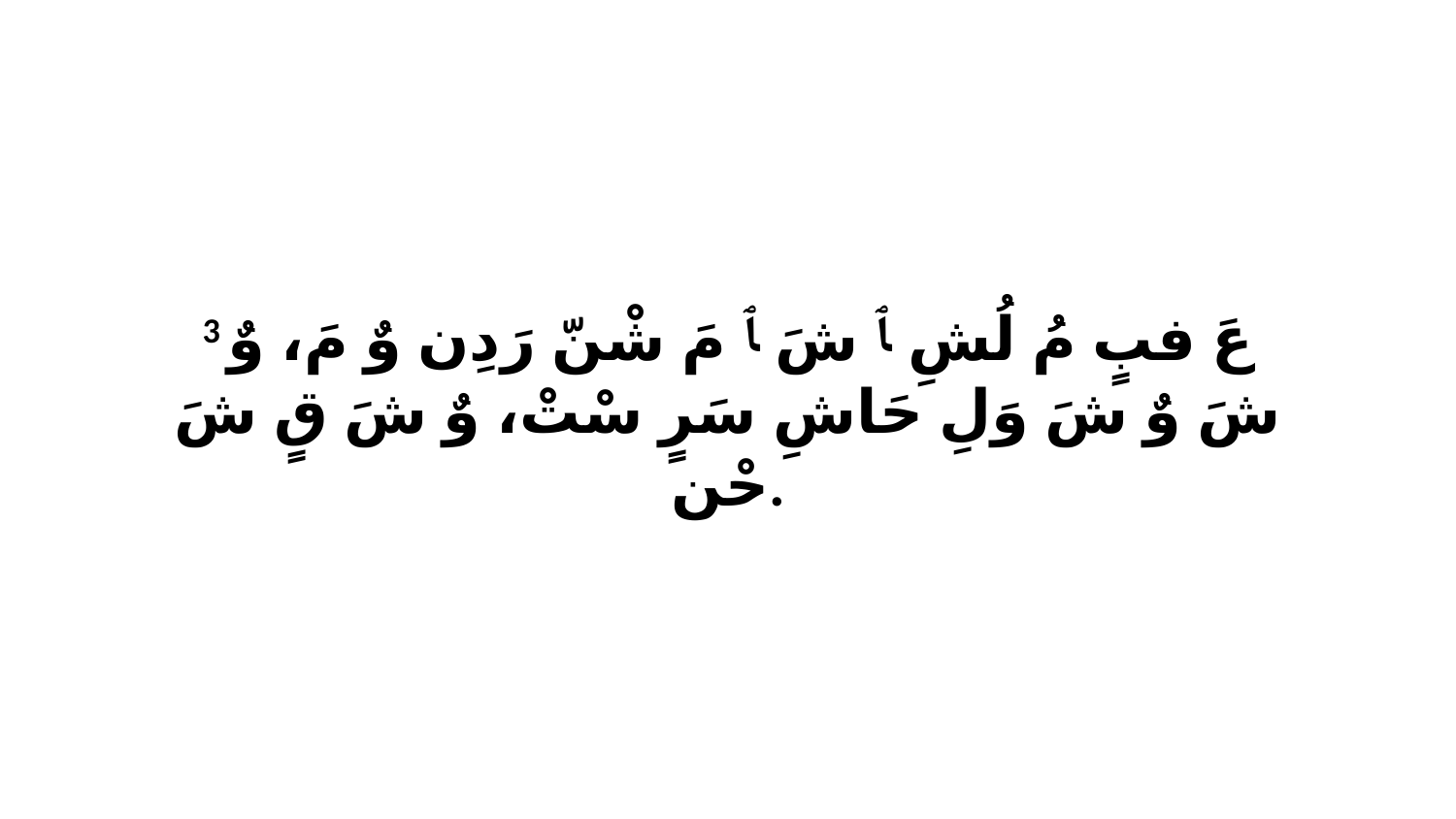

3 عَ فبٍ مُ لُشِ ﭑ شَ ﭑ مَ شْنّ رَدِن وٌ مَ، وٌ شَ وٌ شَ وَلِ حَاشِ سَرٍ سْتْ، وٌ شَ قٍ شَ حْن.